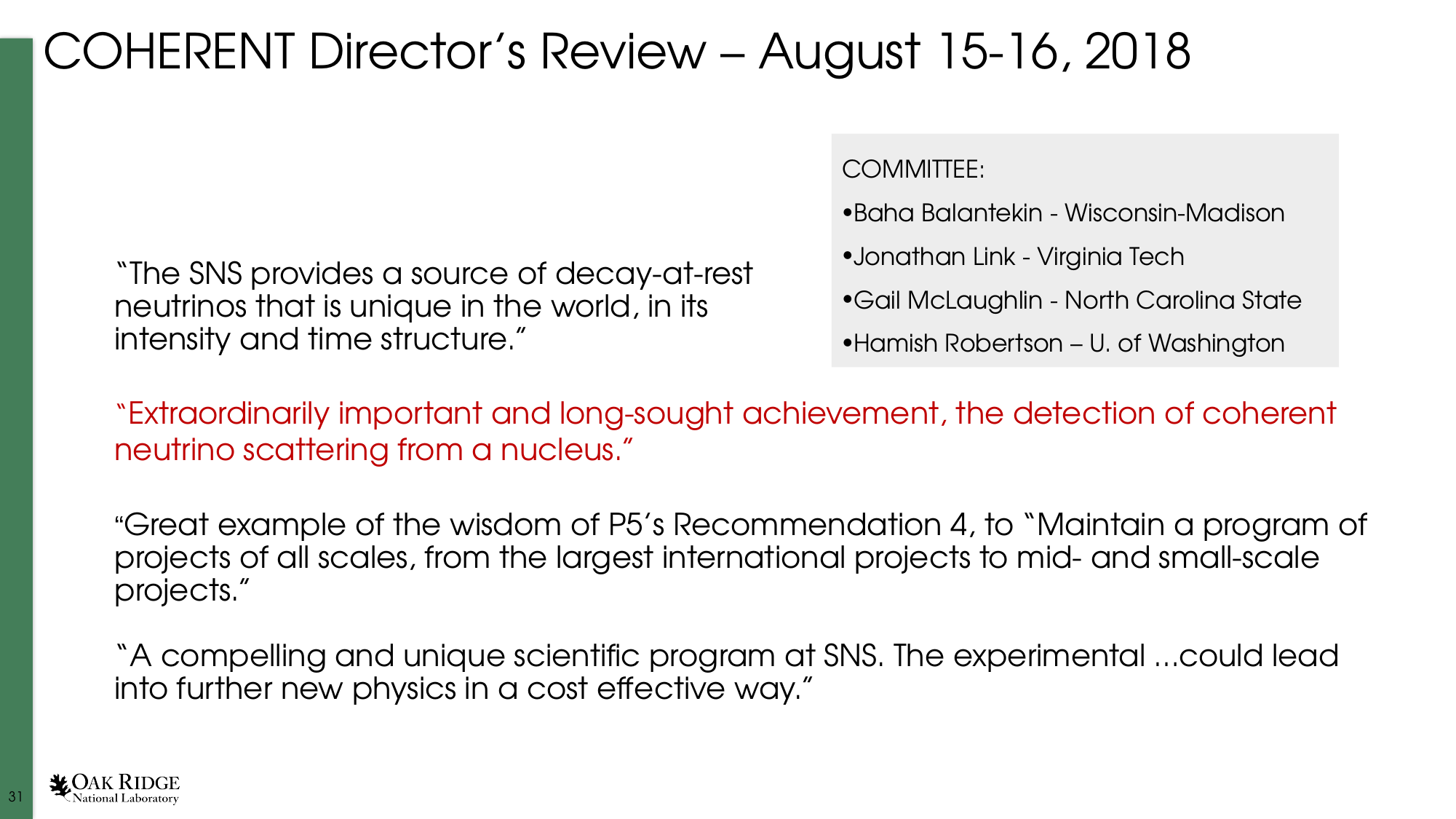

# COHERENT Director’s Review – August 15-16, 2018
COMMITTEE:
Baha Balantekin - Wisconsin-Madison
Jonathan Link - Virginia Tech
Gail McLaughlin - North Carolina State
Hamish Robertson – U. of Washington

“The SNS provides a source of decay-at-rest neutrinos that is unique in the world, in its intensity and time structure.”

“Extraordinarily important and long-sought achievement, the detection of coherent neutrino scattering from a nucleus.”
“Great example of the wisdom of P5’s Recommendation 4, to “Maintain a program of projects of all scales, from the largest international projects to mid- and small-scale projects.”

“A compelling and unique scientific program at SNS. The experimental …could lead into further new physics in a cost effective way.”